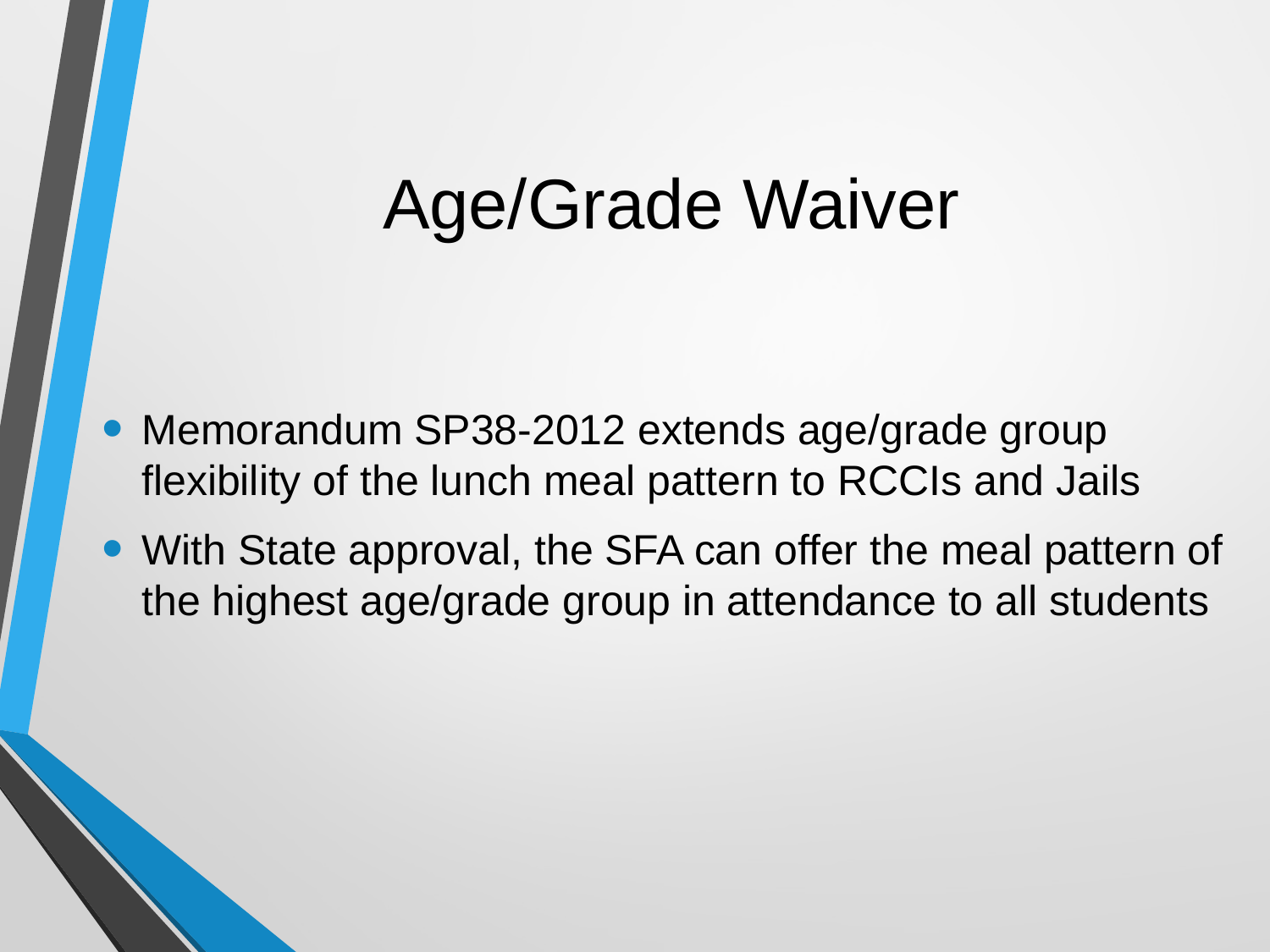

# Age/Grade Waiver
Memorandum SP38-2012 extends age/grade group flexibility of the lunch meal pattern to RCCIs and Jails
With State approval, the SFA can offer the meal pattern of the highest age/grade group in attendance to all students